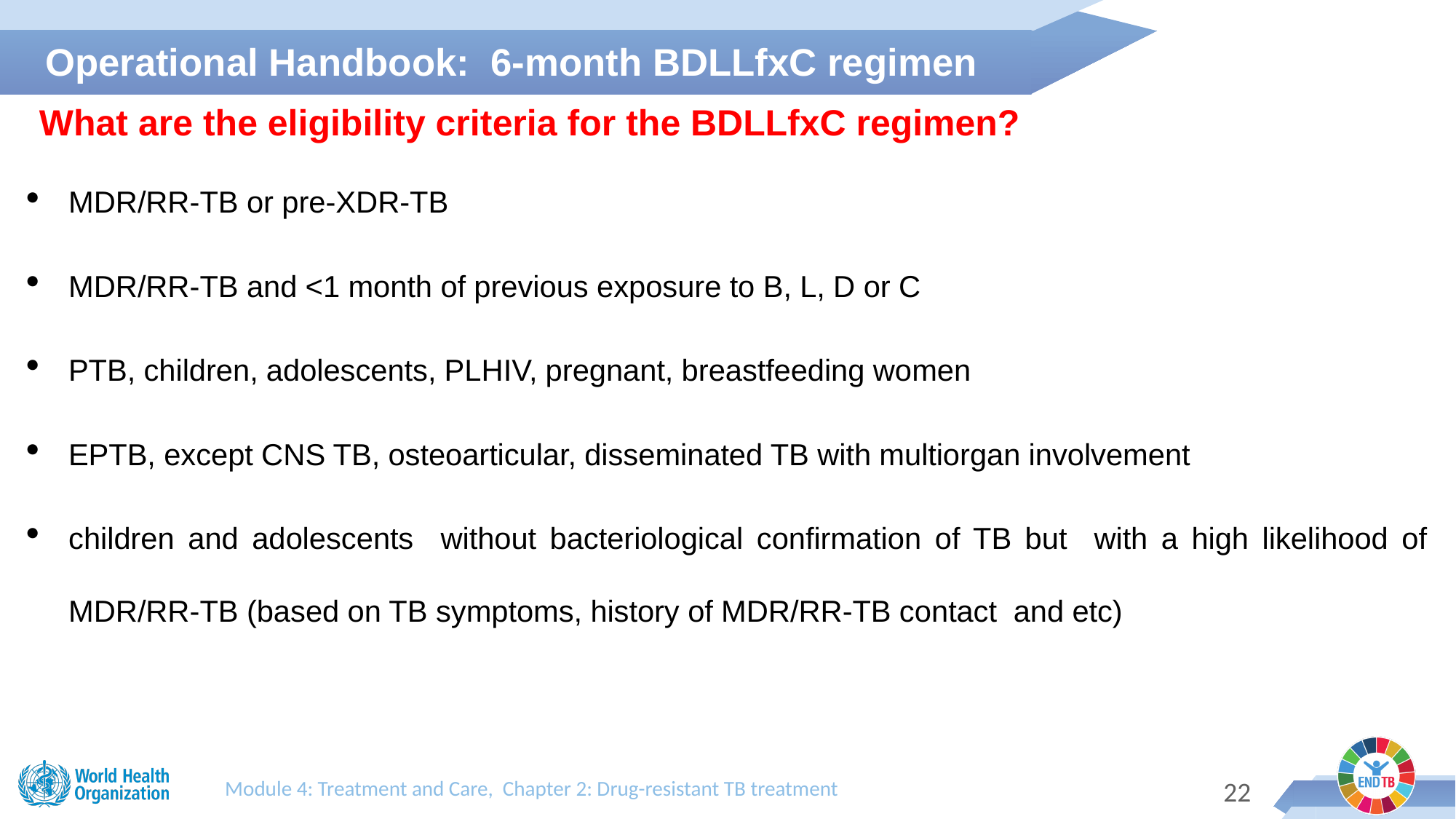

Operational Handbook:  6-month BDLLfxC regimen
What are the eligibility criteria for the BDLLfxC regimen?
MDR/RR-TB or pre-XDR-TB
MDR/RR-TB and <1 month of previous exposure to B, L, D or C
PTB, children, adolescents, PLHIV, pregnant, breastfeeding women
EPTB, except CNS TB, osteoarticular, disseminated TB with multiorgan involvement
children and adolescents  without bacteriological confirmation of TB but  with a high likelihood of MDR/RR-TB (based on TB symptoms, history of MDR/RR-TB contact  and etc)

Module 4: Treatment and Care,  Chapter 2: Drug-resistant TB treatment

22